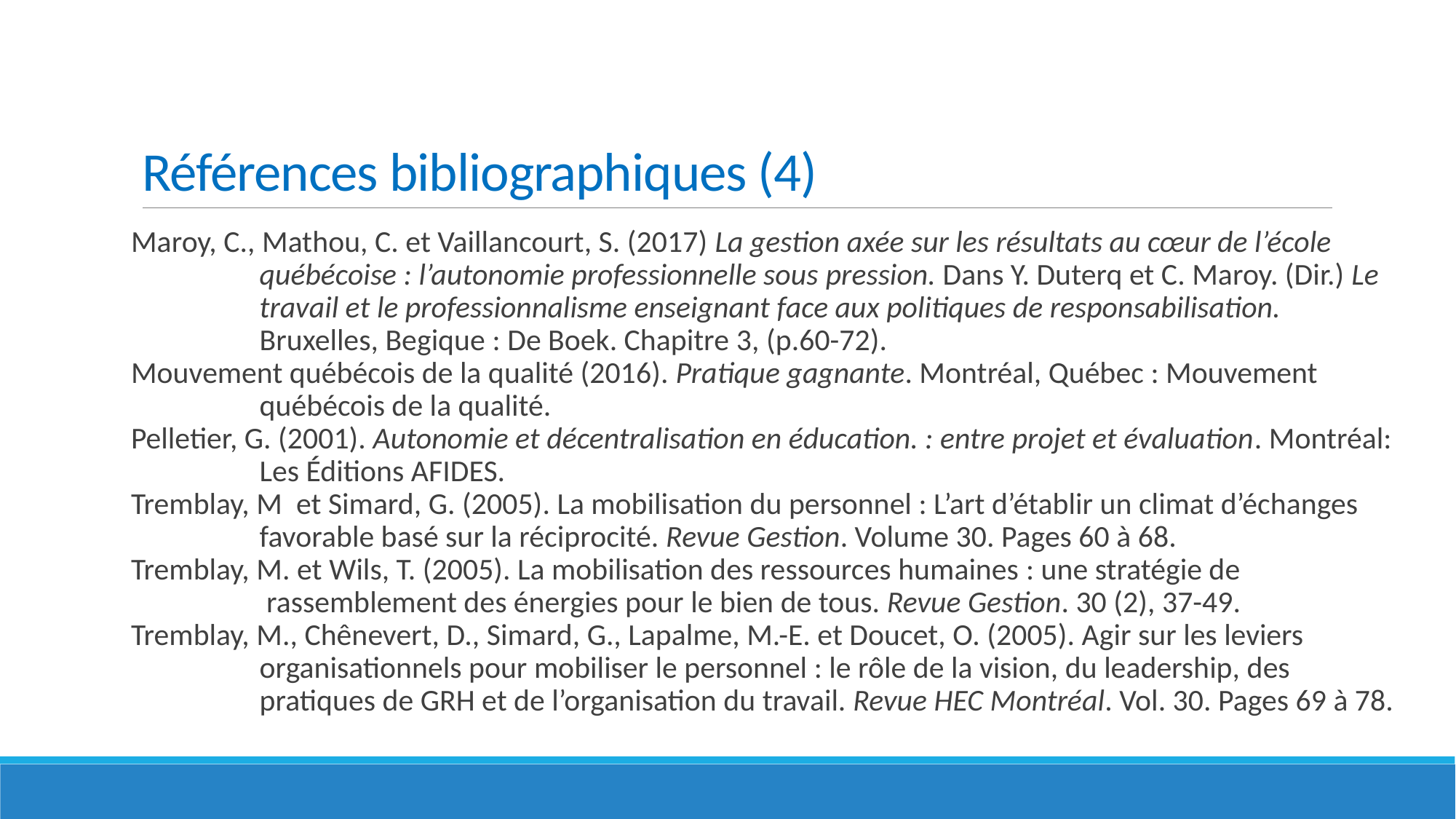

# Références bibliographiques (4)
Maroy, C., Mathou, C. et Vaillancourt, S. (2017) La gestion axée sur les résultats au cœur de l’école québécoise : l’autonomie professionnelle sous pression. Dans Y. Duterq et C. Maroy. (Dir.) Le travail et le professionnalisme enseignant face aux politiques de responsabilisation. Bruxelles, Begique : De Boek. Chapitre 3, (p.60-72).
Mouvement québécois de la qualité (2016). Pratique gagnante. Montréal, Québec : Mouvement québécois de la qualité.
Pelletier, G. (2001). Autonomie et décentralisation en éducation. : entre projet et évaluation. Montréal: Les Éditions AFIDES.
Tremblay, M  et Simard, G. (2005). La mobilisation du personnel : L’art d’établir un climat d’échanges favorable basé sur la réciprocité. Revue Gestion. Volume 30. Pages 60 à 68.
Tremblay, M. et Wils, T. (2005). La mobilisation des ressources humaines : une stratégie de    rassemblement des énergies pour le bien de tous. Revue Gestion. 30 (2), 37-49.
Tremblay, M., Chênevert, D., Simard, G., Lapalme, M.-E. et Doucet, O. (2005). Agir sur les leviers organisationnels pour mobiliser le personnel : le rôle de la vision, du leadership, des pratiques de GRH et de l’organisation du travail. Revue HEC Montréal. Vol. 30. Pages 69 à 78.